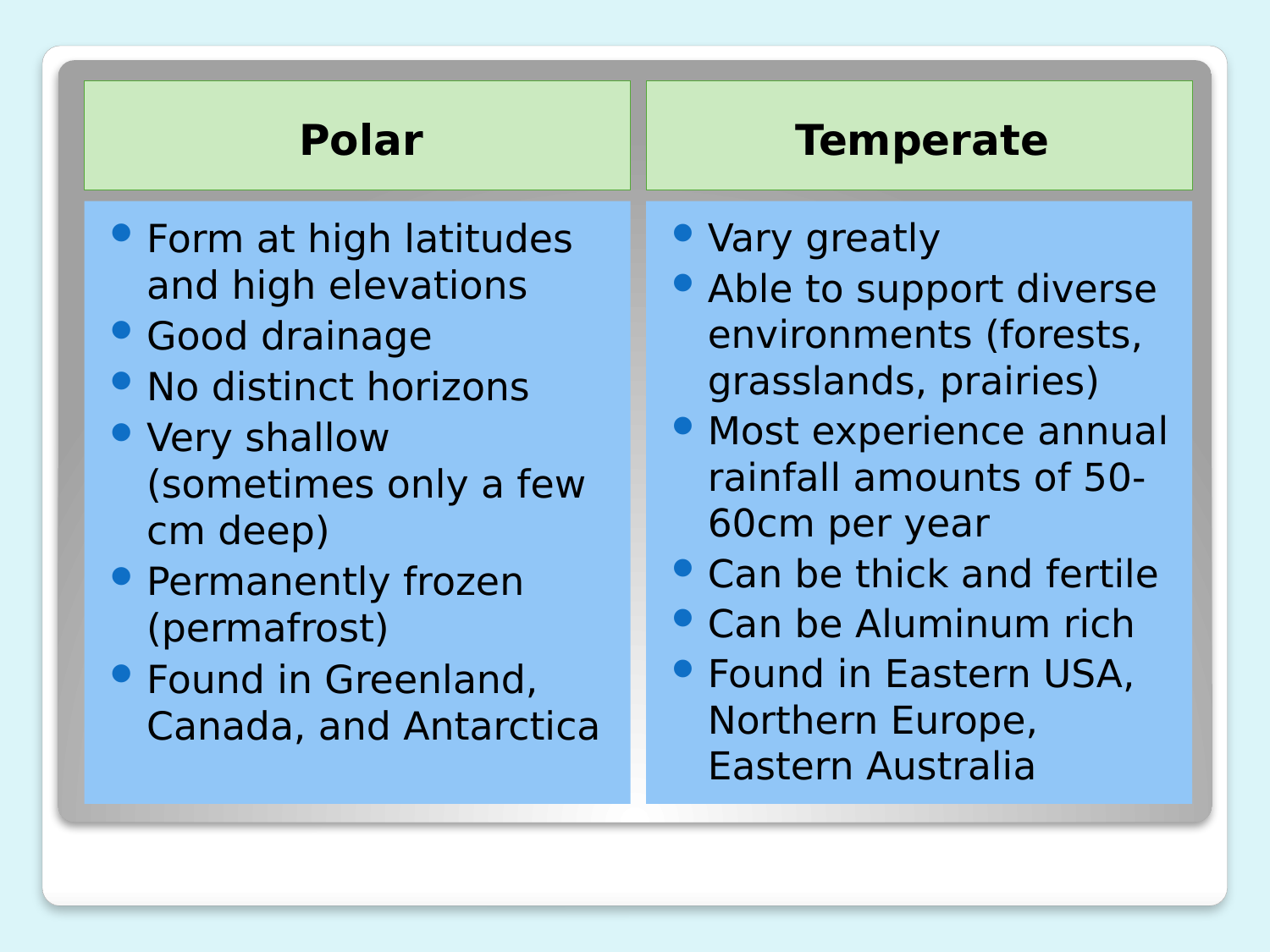

Polar
Temperate
Form at high latitudes and high elevations
Good drainage
No distinct horizons
Very shallow (sometimes only a few cm deep)
Permanently frozen (permafrost)
Found in Greenland, Canada, and Antarctica
Vary greatly
Able to support diverse environments (forests, grasslands, prairies)
Most experience annual rainfall amounts of 50-60cm per year
Can be thick and fertile
Can be Aluminum rich
Found in Eastern USA, Northern Europe, Eastern Australia